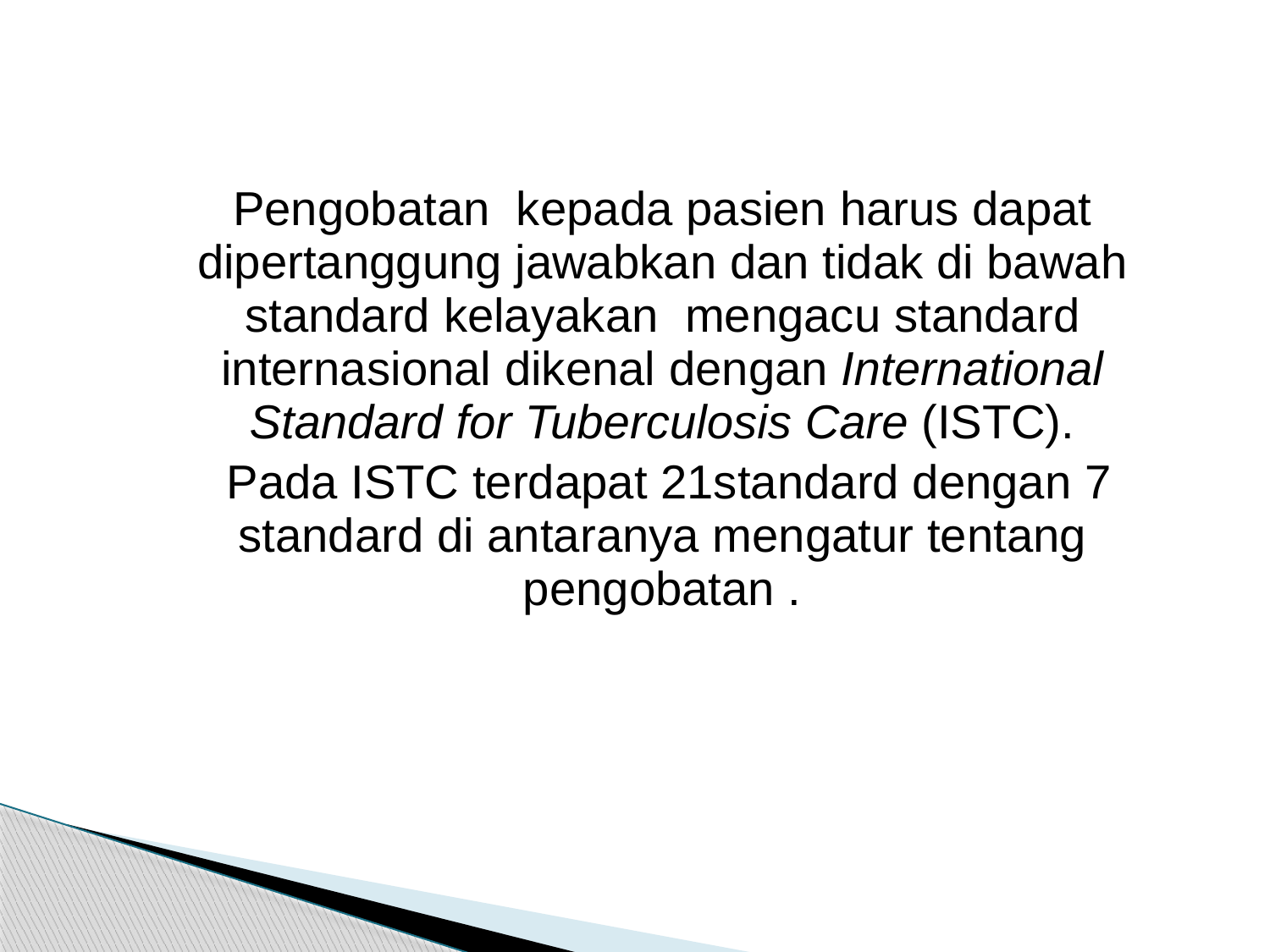

Pengobatan  kepada pasien harus dapat dipertanggung jawabkan dan tidak di bawah standard kelayakan  mengacu standard internasional dikenal dengan International Standard for Tuberculosis Care (ISTC).
 Pada ISTC terdapat 21standard dengan 7 standard di antaranya mengatur tentang pengobatan .